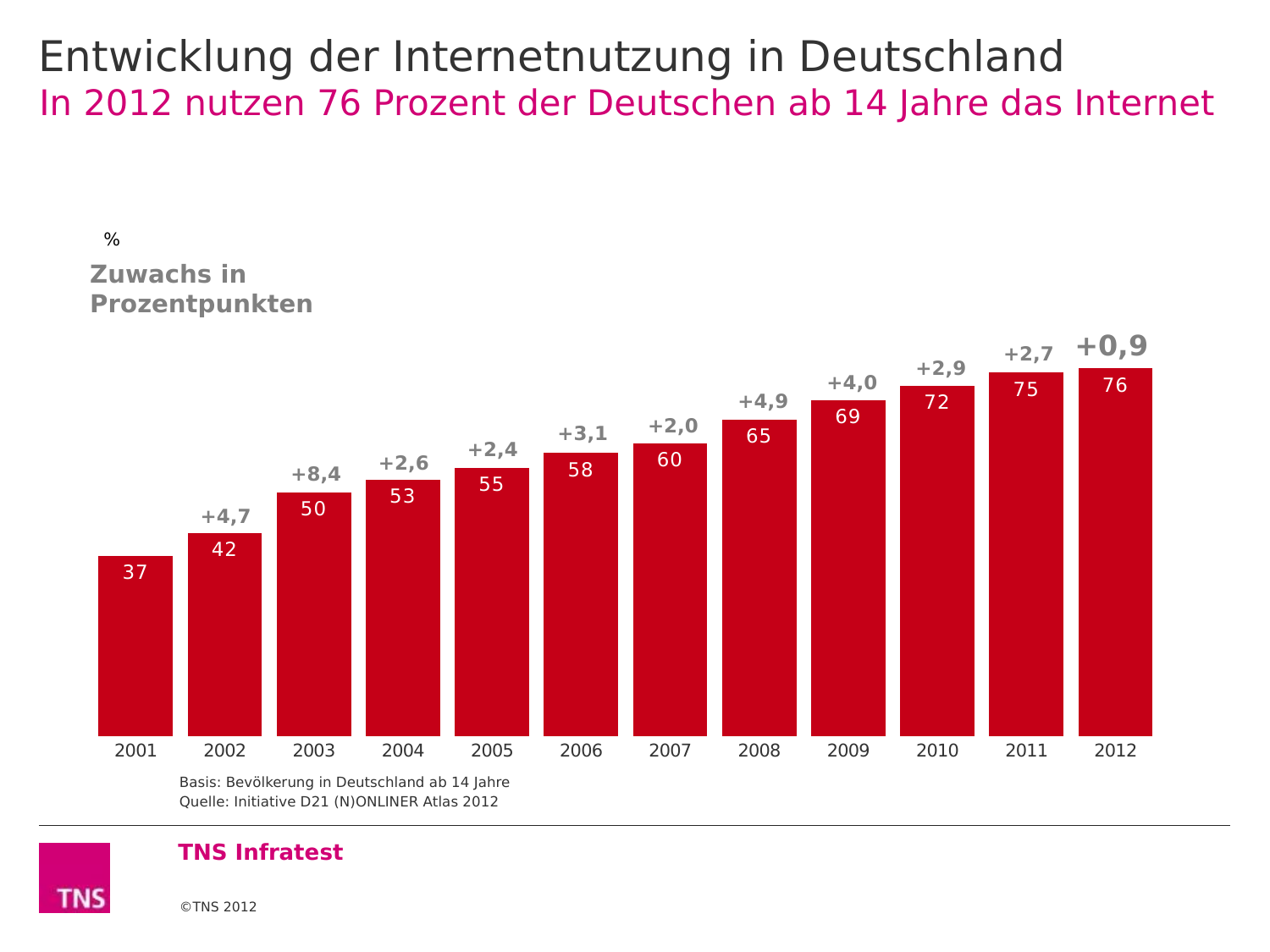

# Entwicklung der Internetnutzung in Deutschland
In 2012 nutzen 76 Prozent der Deutschen ab 14 Jahre das Internet

### Chart

| Category | Spalte1 |
|---|---|
| 2001 | 37.0 |
| 2002 | 41.7 |
| 2003 | 50.1 |
| 2004 | 52.7 |
| 2005 | 55.1 |
| 2006 | 58.2 |
| 2007 | 60.2 |
| 2008 | 65.1 |
| 2009 | 69.1 |
| 2010 | 72.0 |
| 2011 | 74.7 |
| 2012 | 75.6 |
Zuwachs in
Prozentpunkten
+0,9
+2,7
+2,9
+4,0
+4,9
+2,0
+3,1
+2,4
+2,6
+8,4
+4,7
Basis: Bevölkerung in Deutschland ab 14 Jahre
Quelle: Initiative D21 (N)ONLINER Atlas 2012